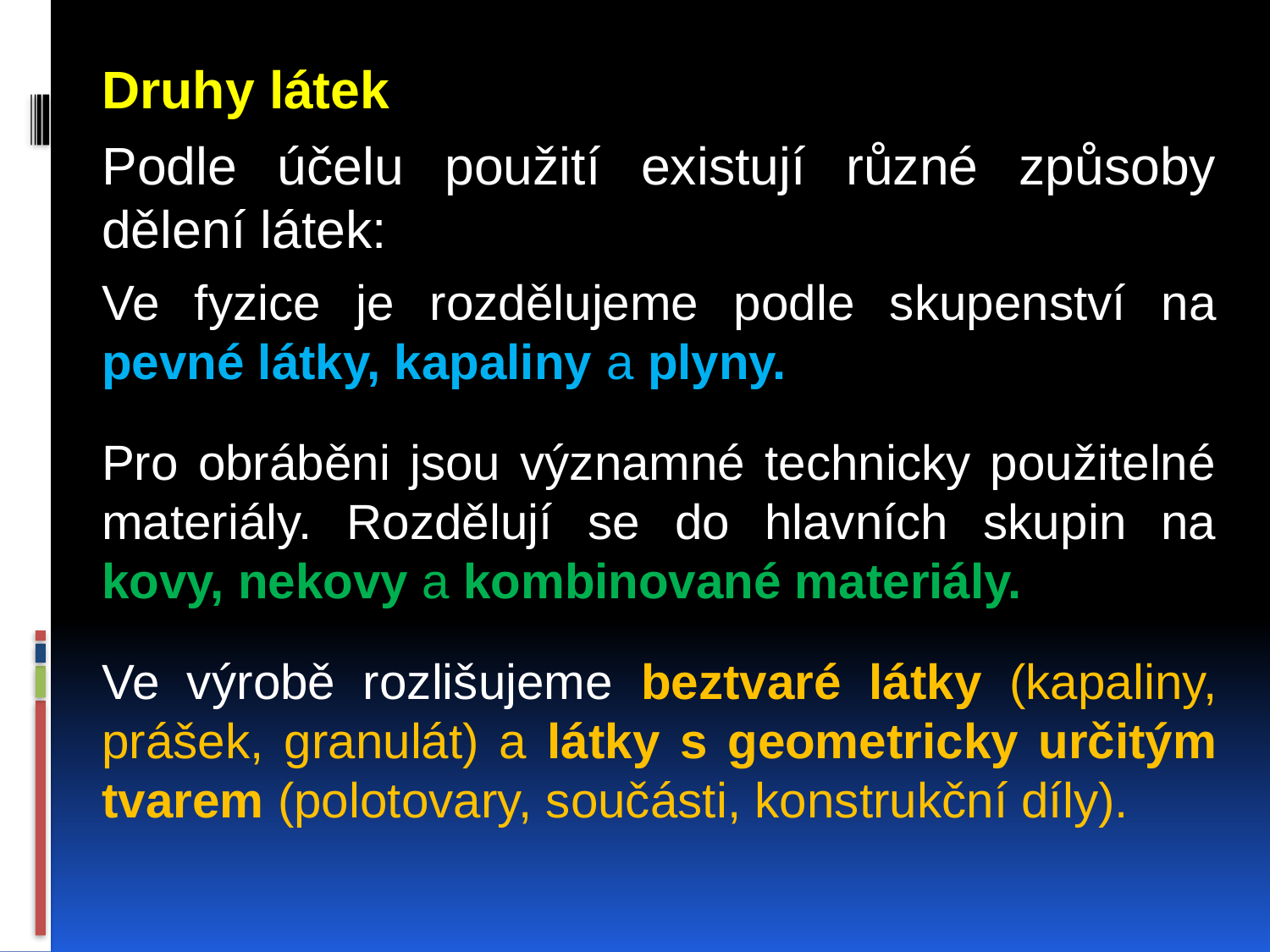

Druhy látek
Podle účelu použití existují různé způsoby dělení látek:
Ve fyzice je rozdělujeme podle skupenství na pevné látky, kapaliny a plyny.

Pro obráběni jsou významné technicky použitelné materiály. Rozdělují se do hlavních skupin na kovy, nekovy a kombinované materiály.

Ve výrobě rozlišujeme beztvaré látky (kapaliny, prášek, granulát) a látky s geometricky určitým tvarem (polotovary, součásti, konstrukční díly).